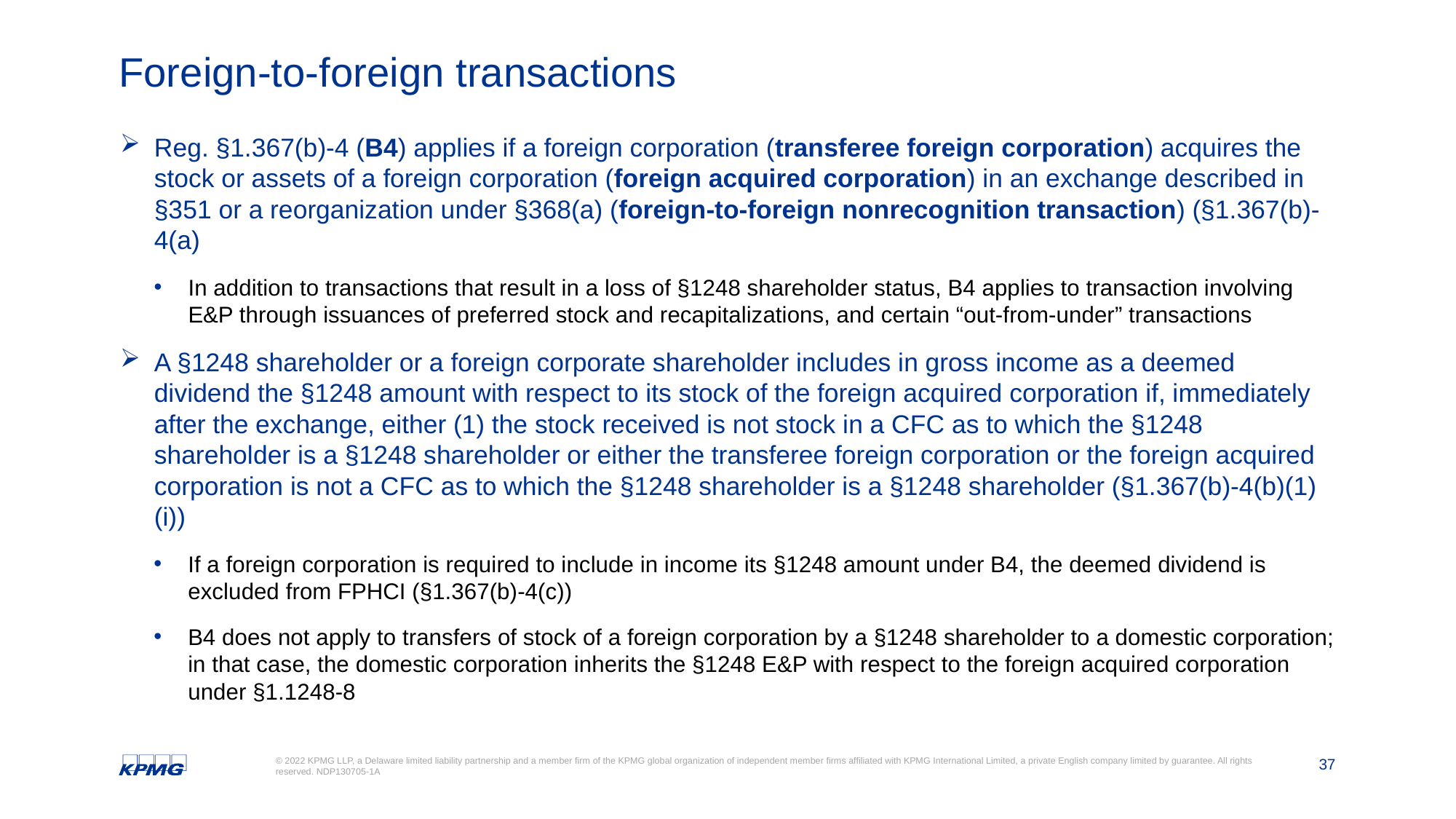

# Foreign-to-foreign transactions
Reg. §1.367(b)-4 (B4) applies if a foreign corporation (transferee foreign corporation) acquires the stock or assets of a foreign corporation (foreign acquired corporation) in an exchange described in §351 or a reorganization under §368(a) (foreign-to-foreign nonrecognition transaction) (§1.367(b)-4(a)
In addition to transactions that result in a loss of §1248 shareholder status, B4 applies to transaction involving E&P through issuances of preferred stock and recapitalizations, and certain “out-from-under” transactions
A §1248 shareholder or a foreign corporate shareholder includes in gross income as a deemed dividend the §1248 amount with respect to its stock of the foreign acquired corporation if, immediately after the exchange, either (1) the stock received is not stock in a CFC as to which the §1248 shareholder is a §1248 shareholder or either the transferee foreign corporation or the foreign acquired corporation is not a CFC as to which the §1248 shareholder is a §1248 shareholder (§1.367(b)-4(b)(1)(i))
If a foreign corporation is required to include in income its §1248 amount under B4, the deemed dividend is excluded from FPHCI (§1.367(b)-4(c))
B4 does not apply to transfers of stock of a foreign corporation by a §1248 shareholder to a domestic corporation; in that case, the domestic corporation inherits the §1248 E&P with respect to the foreign acquired corporation under §1.1248-8